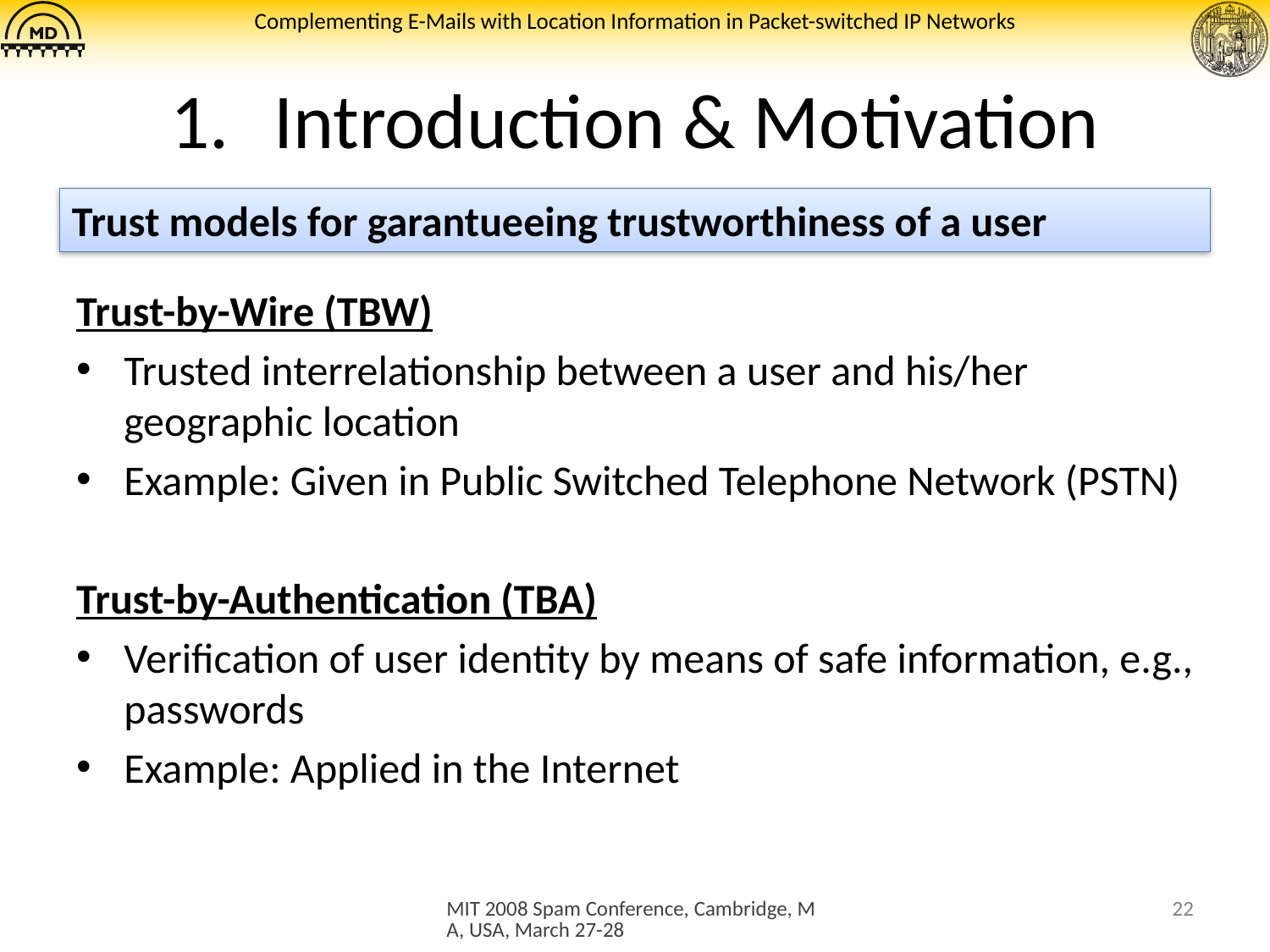

# Introduction & Motivation
Trust models for garantueeing trustworthiness of a user
Trust-by-Wire (TBW)
Trusted interrelationship between a user and his/her geographic location
Example: Given in Public Switched Telephone Network (PSTN)

Trust-by-Authentication (TBA)
Verification of user identity by means of safe information, e.g., passwords
Example: Applied in the Internet

MIT 2008 Spam Conference, Cambridge, MA, USA, March 27-28
22